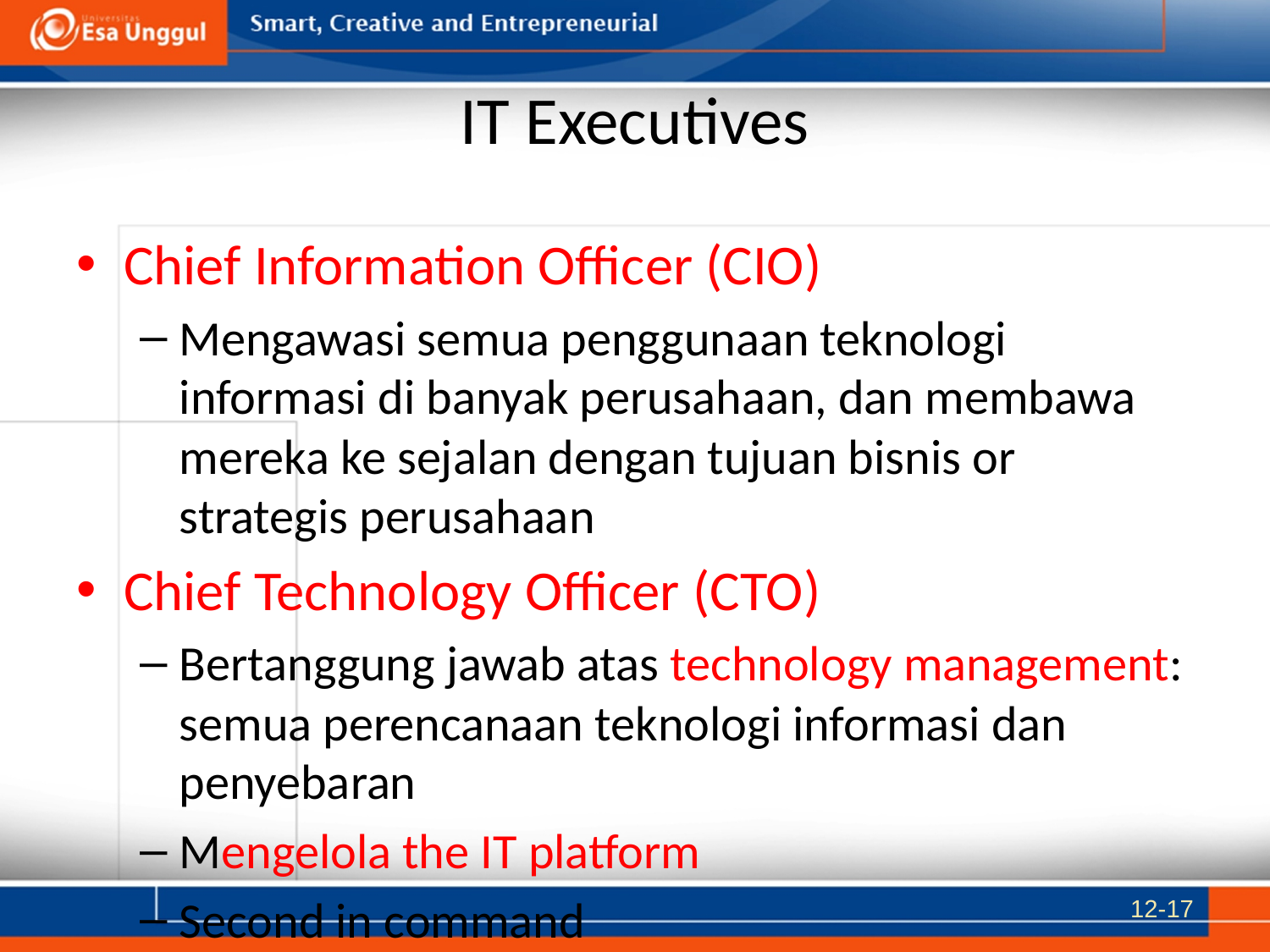

# IT Executives
Chief Information Officer (CIO)
Mengawasi semua penggunaan teknologi informasi di banyak perusahaan, dan membawa mereka ke sejalan dengan tujuan bisnis or strategis perusahaan
Chief Technology Officer (CTO)
Bertanggung jawab atas technology management: semua perencanaan teknologi informasi dan penyebaran
Mengelola the IT platform
Second in command
12-17